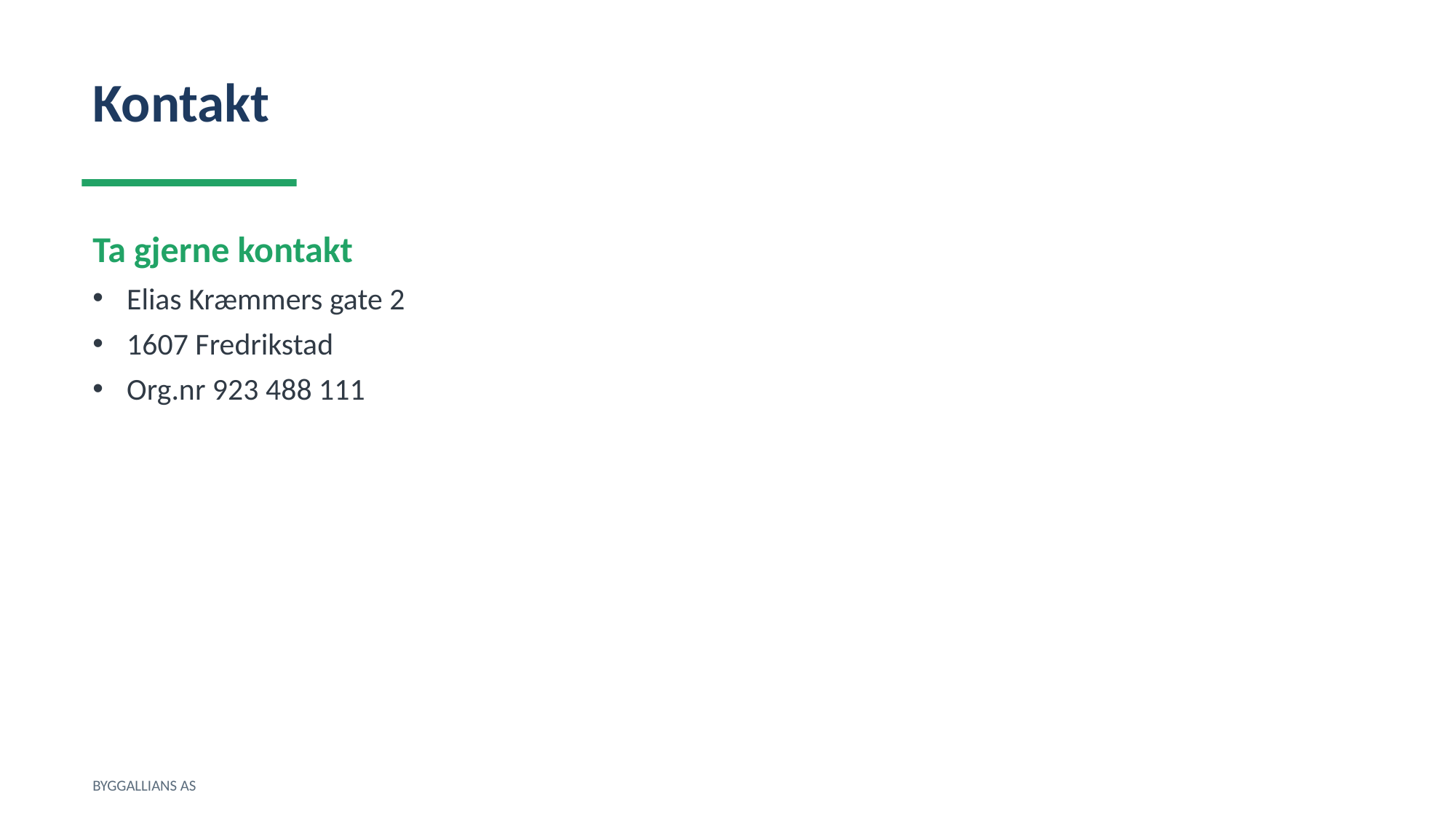

Kontakt

Ta gjerne kontakt
Elias Kræmmers gate 2
1607 Fredrikstad
Org.nr 923 488 111
BYGGALLIANS AS